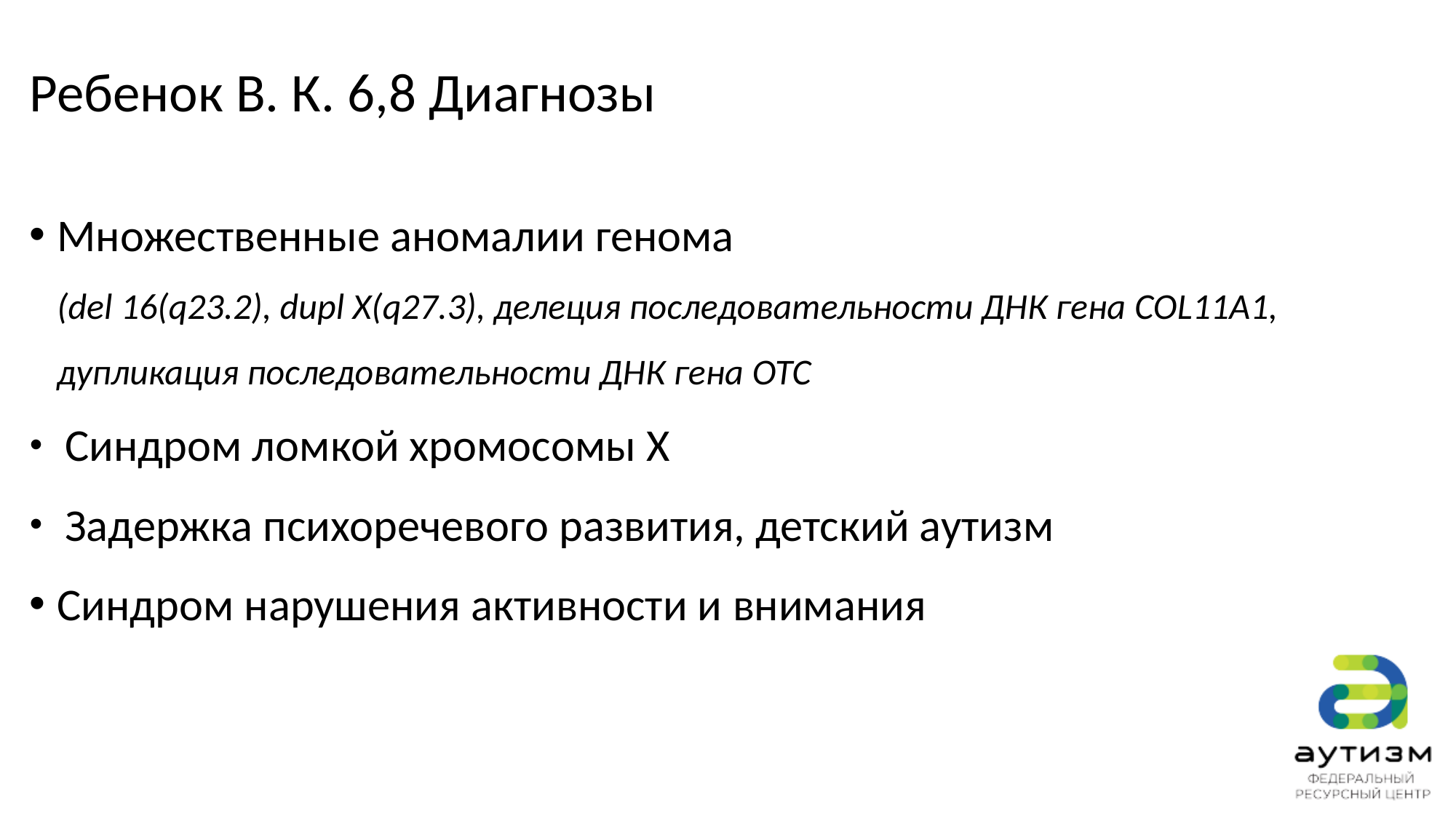

# Ребенок В. К. 6,8 Диагнозы
Множественные аномалии генома
(del 16(q23.2), dupl X(q27.3), делеция последовательности ДНК гена COL11A1, дупликация последовательности ДНК гена OTC
 Синдром ломкой хромосомы Х
 Задержка психоречевого развития, детский аутизм
Синдром нарушения активности и внимания